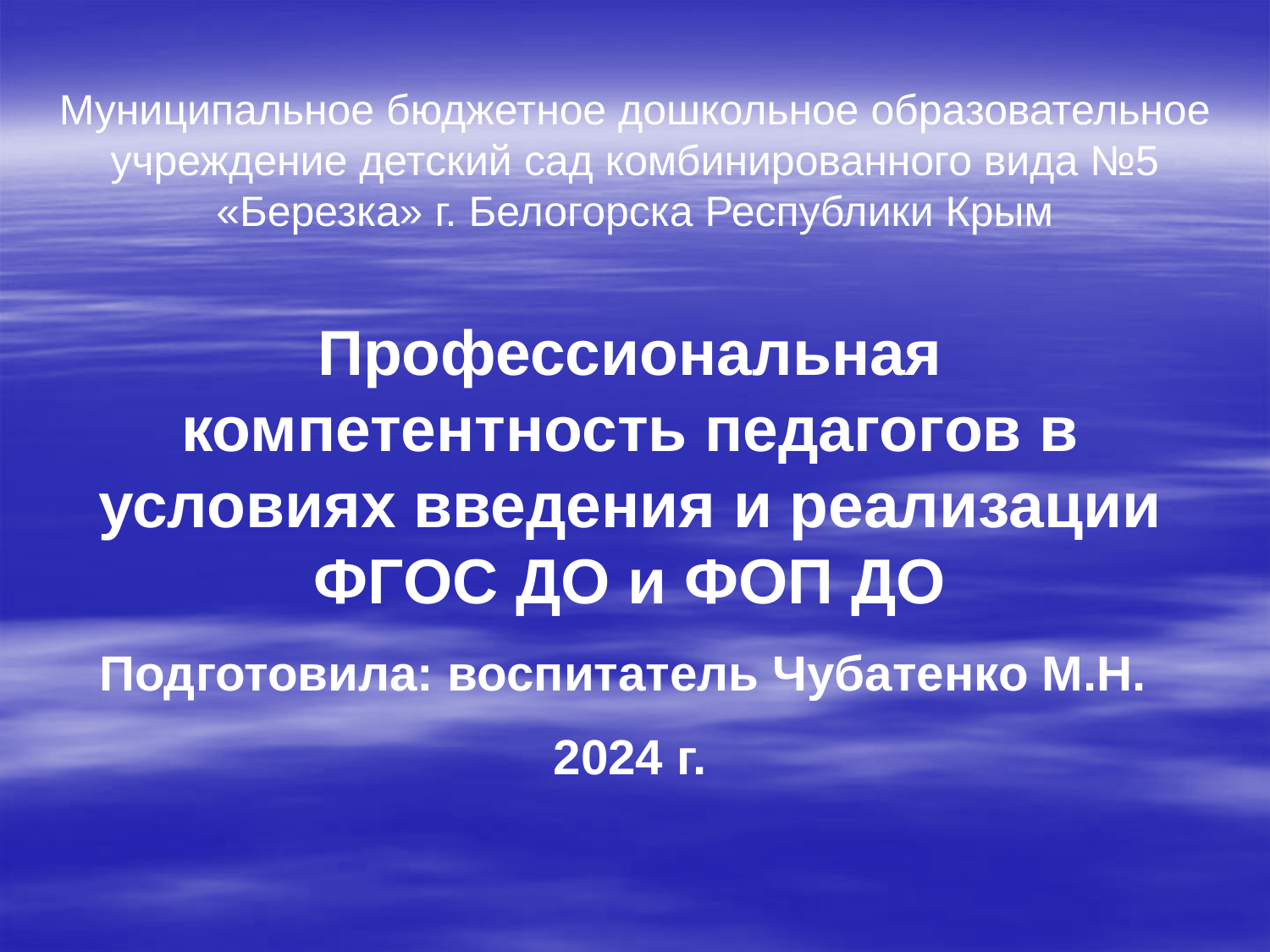

Муниципальное бюджетное дошкольное образовательное учреждение детский сад комбинированного вида №5 «Березка» г. Белогорска Республики Крым

Профессиональная компетентность педагогов в условиях введения и реализации ФГОС ДО и ФОП ДО
Подготовила: воспитатель Чубатенко М.Н.
2024 г.